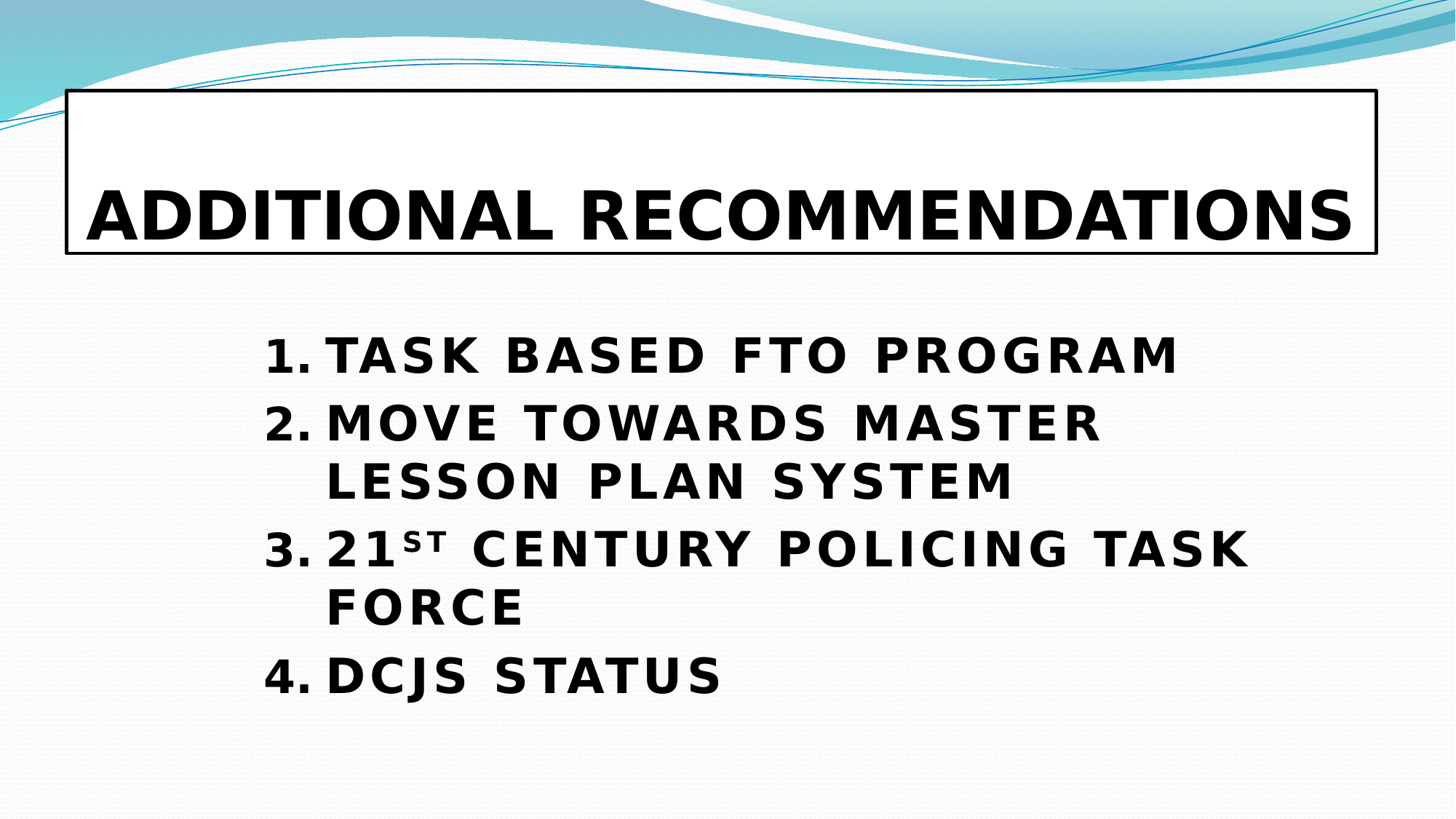

# ADDITIONAL RECOMMENDATIONS
TASK BASED FTO PROGRAM
MOVE TOWARDS MASTER LESSON PLAN SYSTEM
21ST CENTURY POLICING TASK FORCE
DCJS STATUS